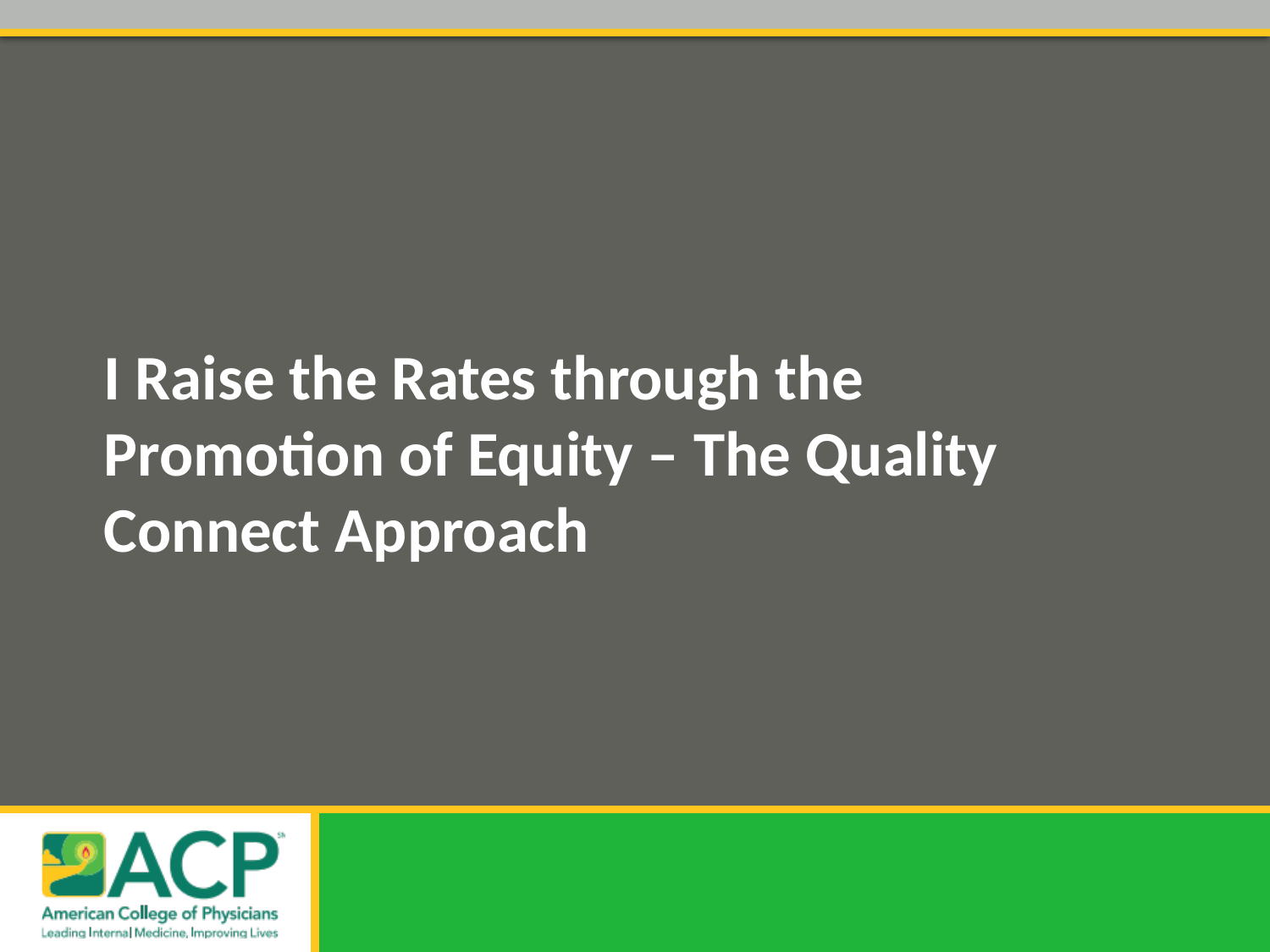

# I Raise the Rates through the Promotion of Equity – The Quality Connect Approach